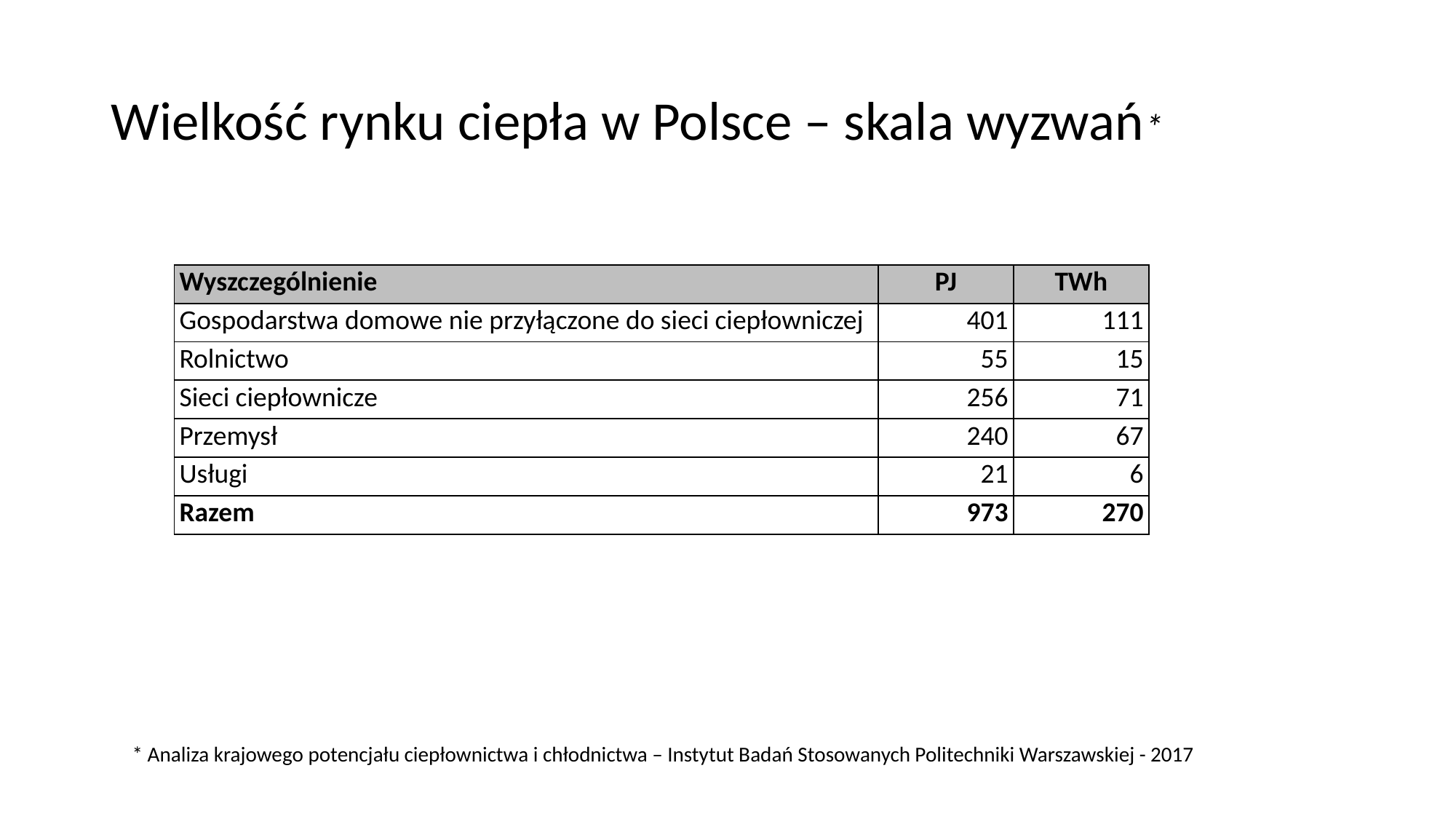

# Wielkość rynku ciepła w Polsce – skala wyzwań*
| Wyszczególnienie | PJ | TWh |
| --- | --- | --- |
| Gospodarstwa domowe nie przyłączone do sieci ciepłowniczej | 401 | 111 |
| Rolnictwo | 55 | 15 |
| Sieci ciepłownicze | 256 | 71 |
| Przemysł | 240 | 67 |
| Usługi | 21 | 6 |
| Razem | 973 | 270 |
* Analiza krajowego potencjału ciepłownictwa i chłodnictwa – Instytut Badań Stosowanych Politechniki Warszawskiej - 2017